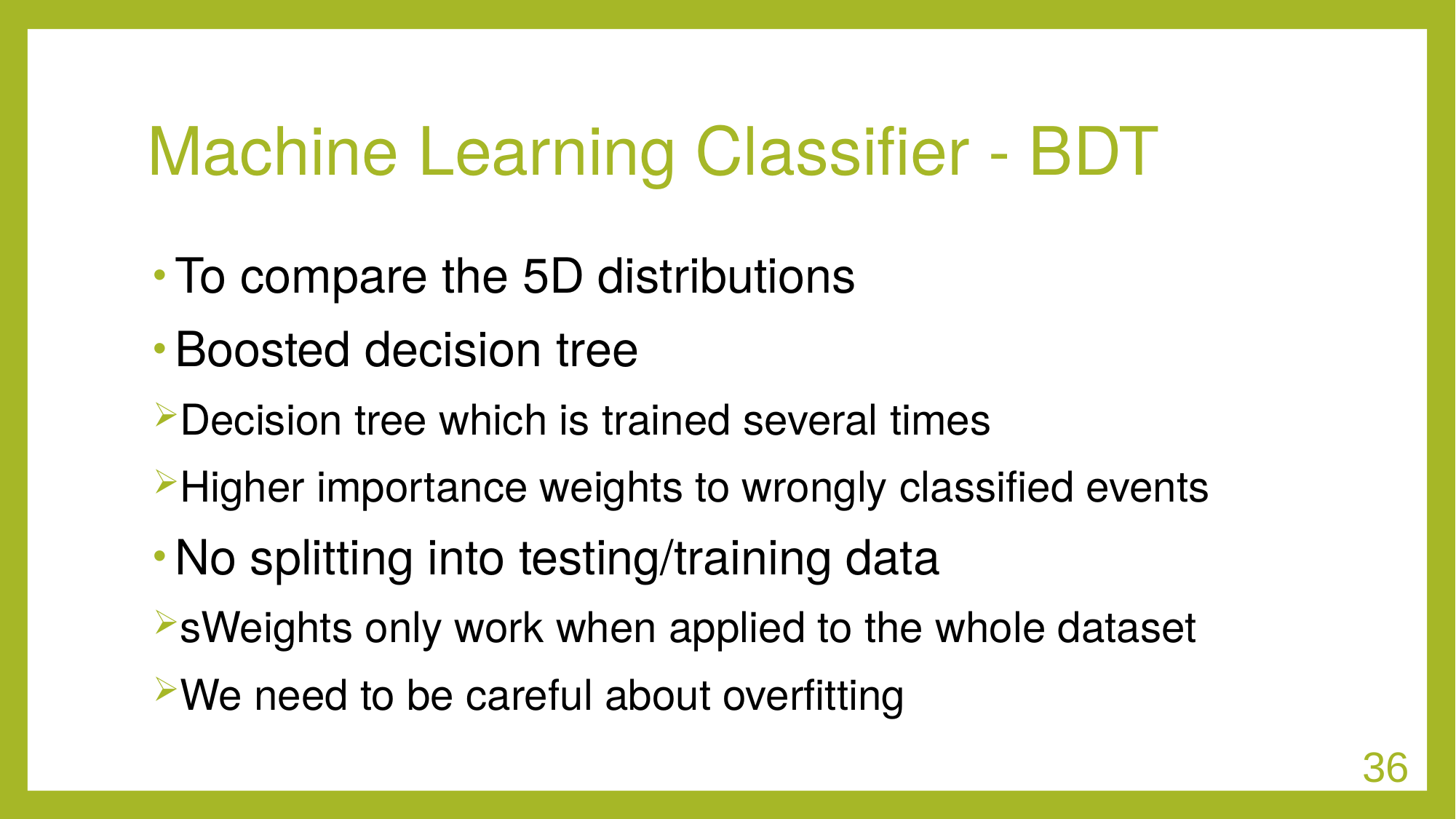

# Machine Learning Classifier - BDT
To compare the 5D distributions
Boosted decision tree
Decision tree which is trained several times
Higher importance weights to wrongly classified events
No splitting into testing/training data
sWeights only work when applied to the whole dataset
We need to be careful about overfitting

36